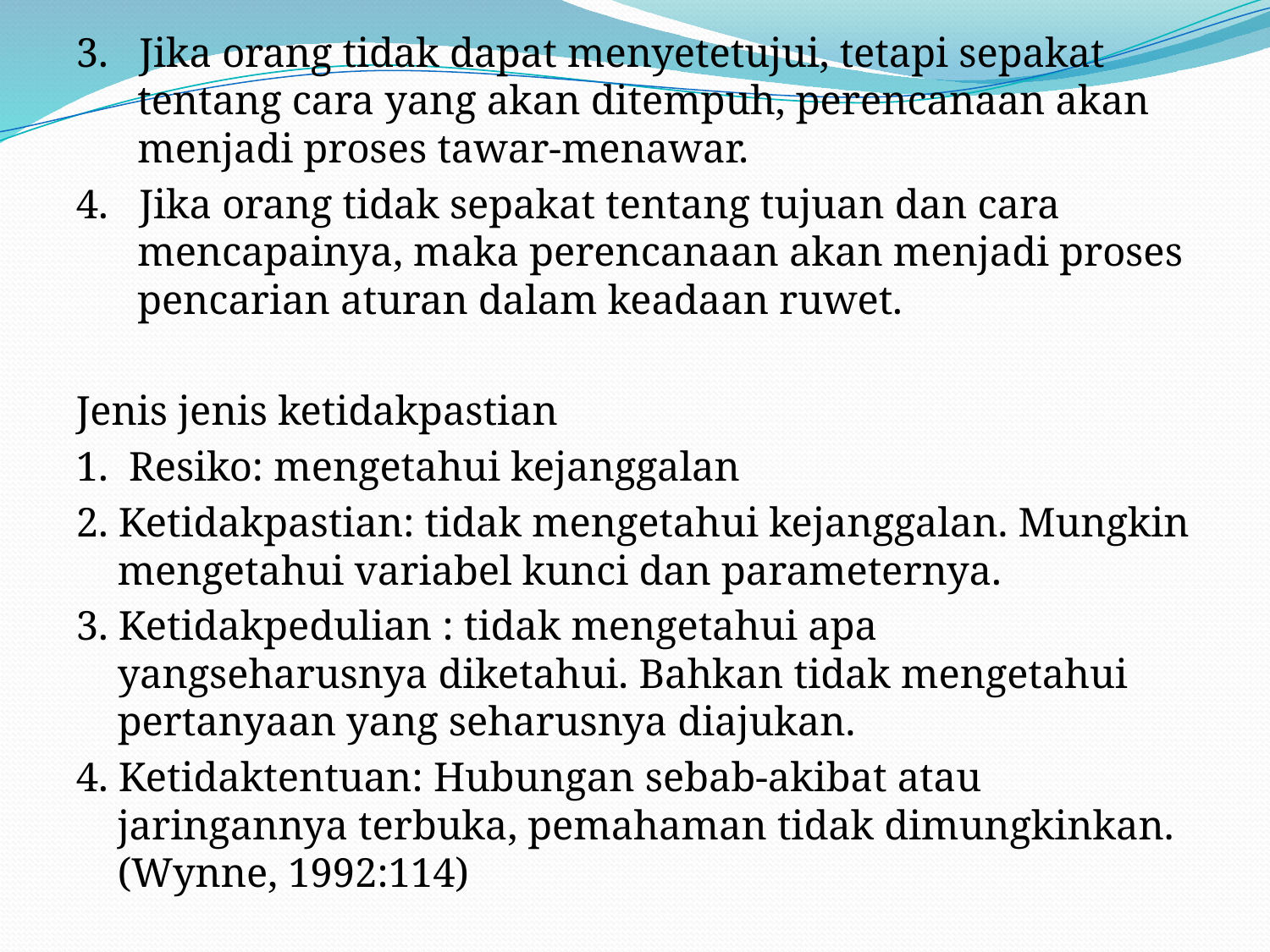

#
3.   Jika orang tidak dapat menyetetujui, tetapi sepakat tentang cara yang akan ditempuh, perencanaan akan menjadi proses tawar-menawar.
4.   Jika orang tidak sepakat tentang tujuan dan cara mencapainya, maka perencanaan akan menjadi proses pencarian aturan dalam keadaan ruwet.

Jenis jenis ketidakpastian
1.  Resiko: mengetahui kejanggalan
2. Ketidakpastian: tidak mengetahui kejanggalan. Mungkin mengetahui variabel kunci dan parameternya.
3. Ketidakpedulian : tidak mengetahui apa yangseharusnya diketahui. Bahkan tidak mengetahui pertanyaan yang seharusnya diajukan.
4. Ketidaktentuan: Hubungan sebab-akibat atau jaringannya terbuka, pemahaman tidak dimungkinkan. (Wynne, 1992:114)